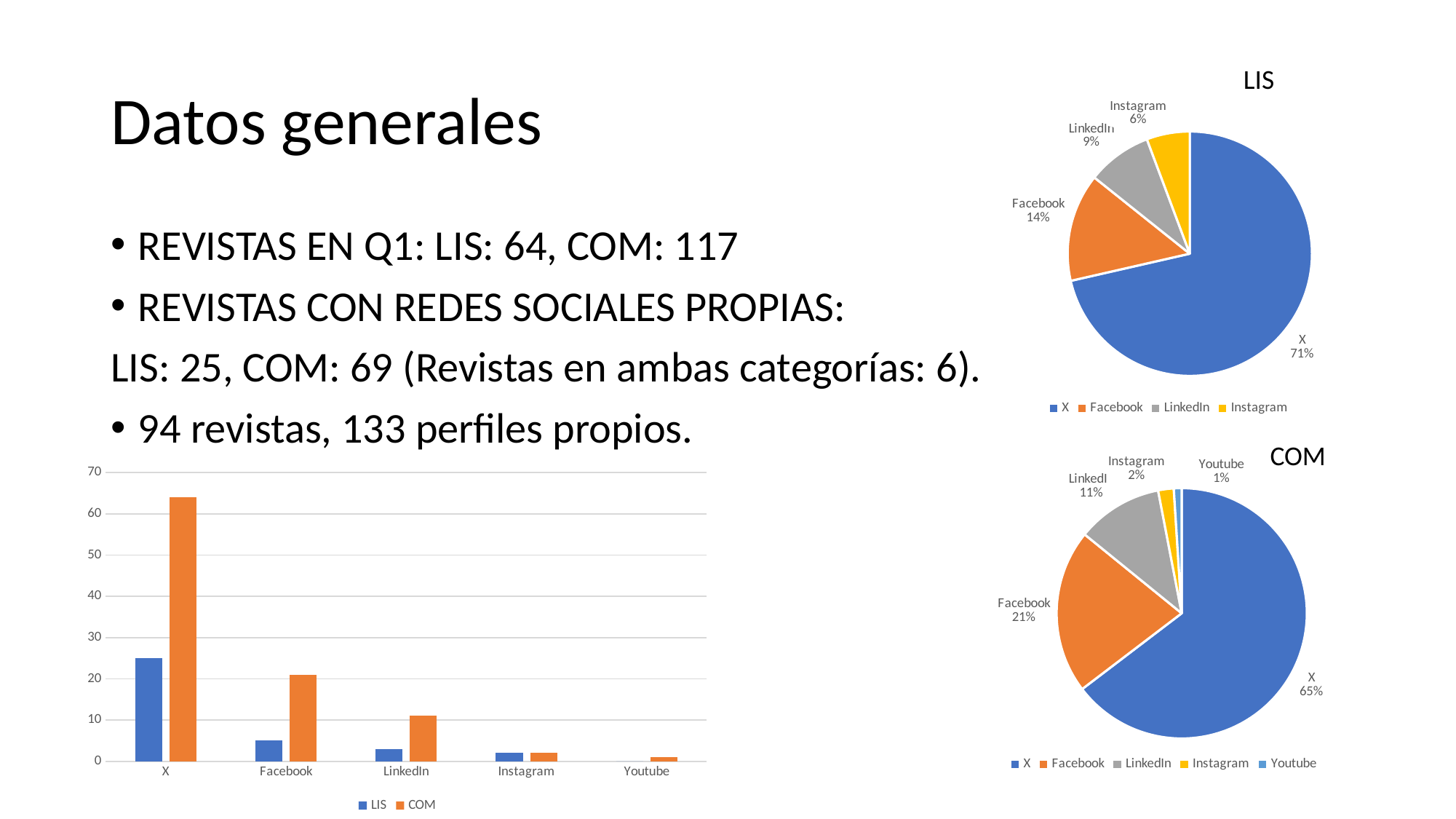

# Datos generales
LIS

### Chart

| Category |  |  |
|---|---|---|
| X | 25.0 | 64.0 |
| Facebook | 5.0 | 21.0 |
| LinkedIn | 3.0 | 11.0 |
| Instagram | 2.0 | 2.0 |
| Youtube | 0.0 | 1.0 |
REVISTAS EN Q1: LIS: 64, COM: 117
REVISTAS CON REDES SOCIALES PROPIAS:
LIS: 25, COM: 69 (Revistas en ambas categorías: 6).
94 revistas, 133 perfiles propios.

COM

### Chart

| Category |  |
|---|---|
| X | 64.0 |
| Facebook | 21.0 |
| LinkedIn | 11.0 |
| Instagram | 2.0 |
| Youtube | 1.0 |

### Chart

| Category | LIS | COM |
|---|---|---|
| X | 25.0 | 64.0 |
| Facebook | 5.0 | 21.0 |
| LinkedIn | 3.0 | 11.0 |
| Instagram | 2.0 | 2.0 |
| Youtube | 0.0 | 1.0 |